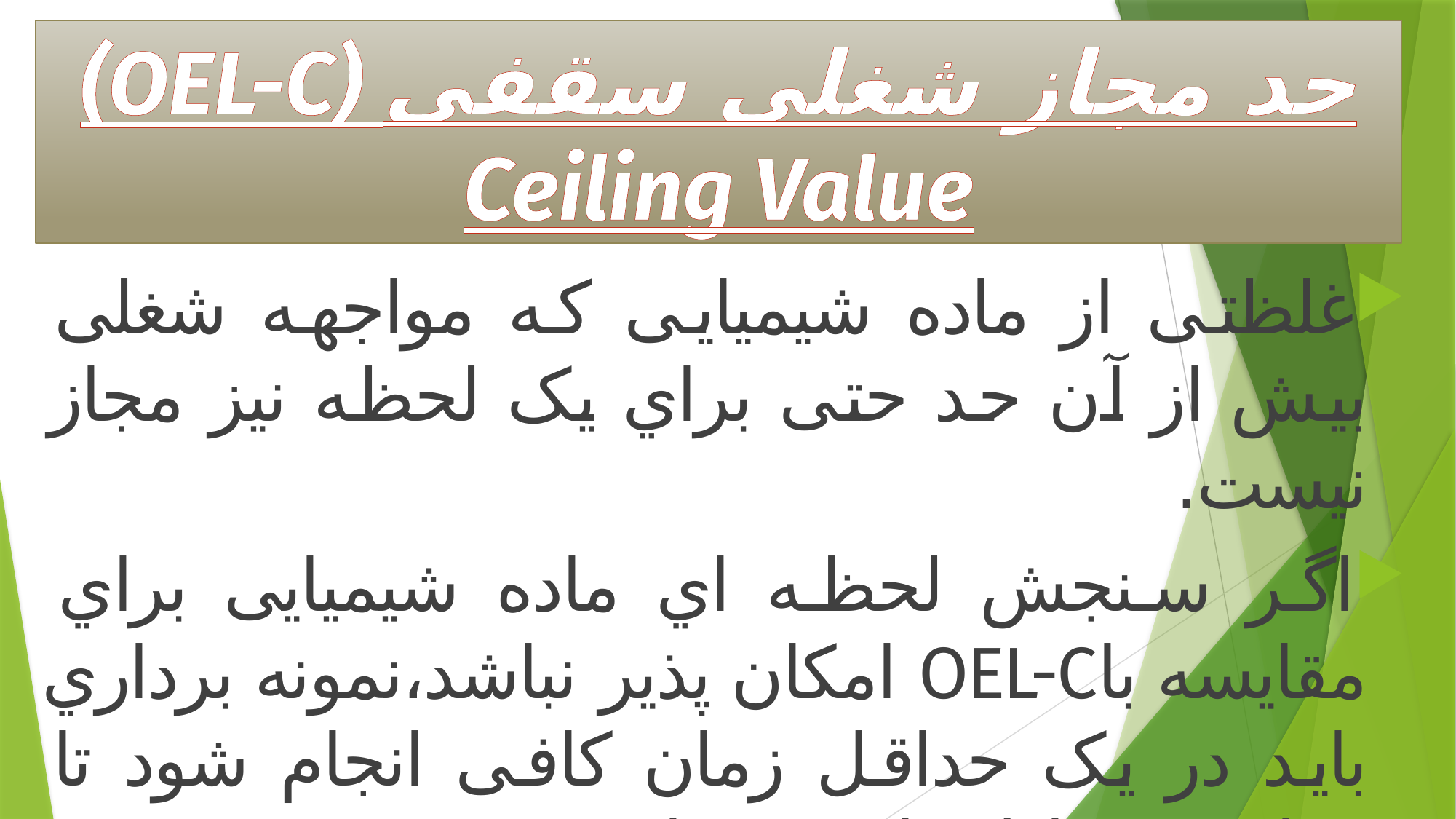

# (OEL-C) حد مجاز شغلی سقفی Ceiling Value
غلظتی از ماده شیمیایی که مواجهه شغلی بیش از آن حد حتی براي یک لحظه نیز مجاز نیست.
اگر سنجش لحظه اي ماده شیمیایی براي مقایسه باOEL-C امکان پذیر نباشد،نمونه برداري باید در یک حداقل زمان کافی انجام شود تا مواجهه معادل یا بیشتر از حد سقفی تشخیص داده شود.